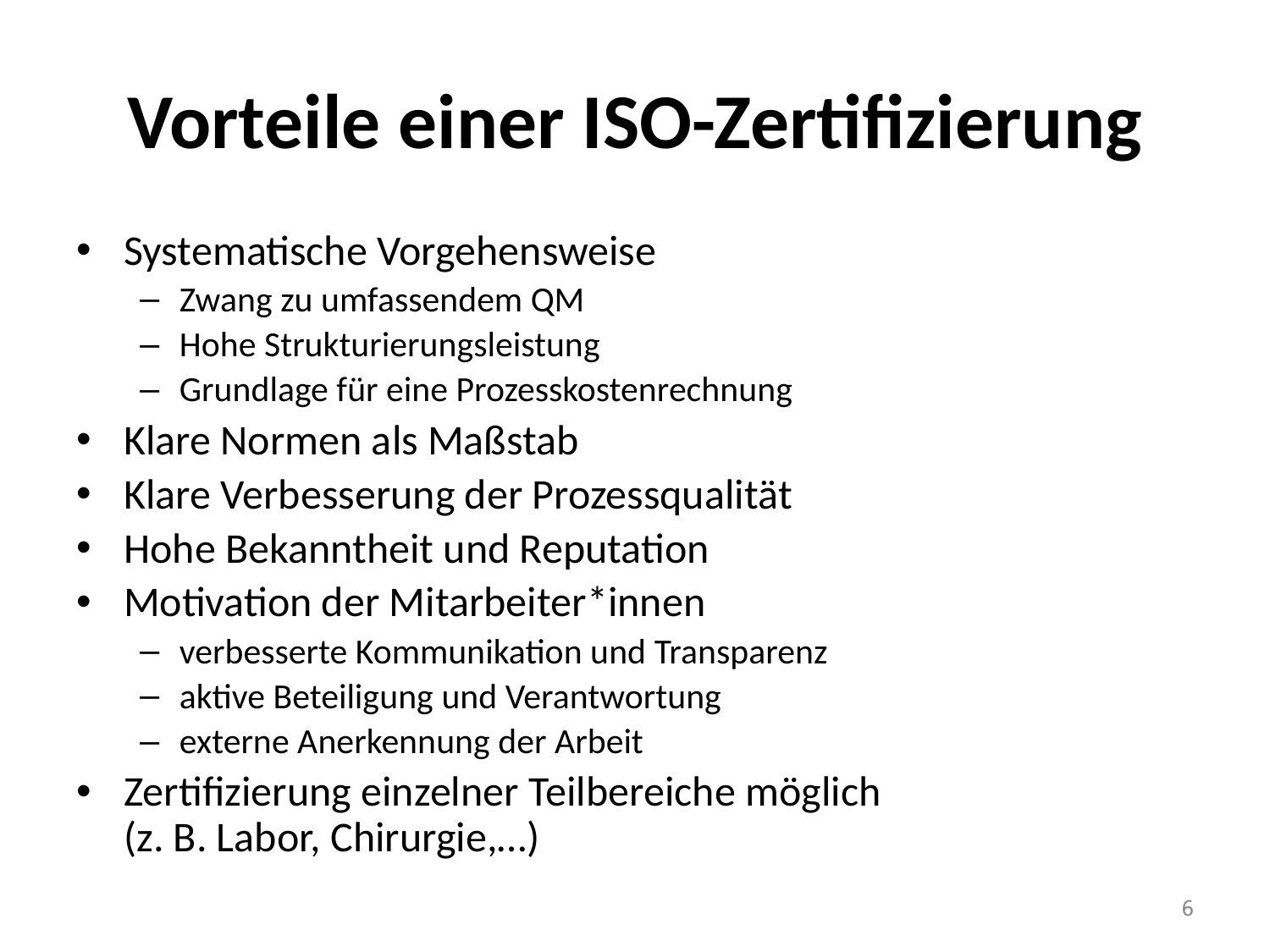

# Vorteile einer ISO-Zertifizierung
Systematische Vorgehensweise
Zwang zu umfassendem QM
Hohe Strukturierungsleistung
Grundlage für eine Prozesskostenrechnung
Klare Normen als Maßstab
Klare Verbesserung der Prozessqualität
Hohe Bekanntheit und Reputation
Motivation der Mitarbeiter*innen
verbesserte Kommunikation und Transparenz
aktive Beteiligung und Verantwortung
externe Anerkennung der Arbeit
Zertifizierung einzelner Teilbereiche möglich
(z. B. Labor, Chirurgie,…)
6